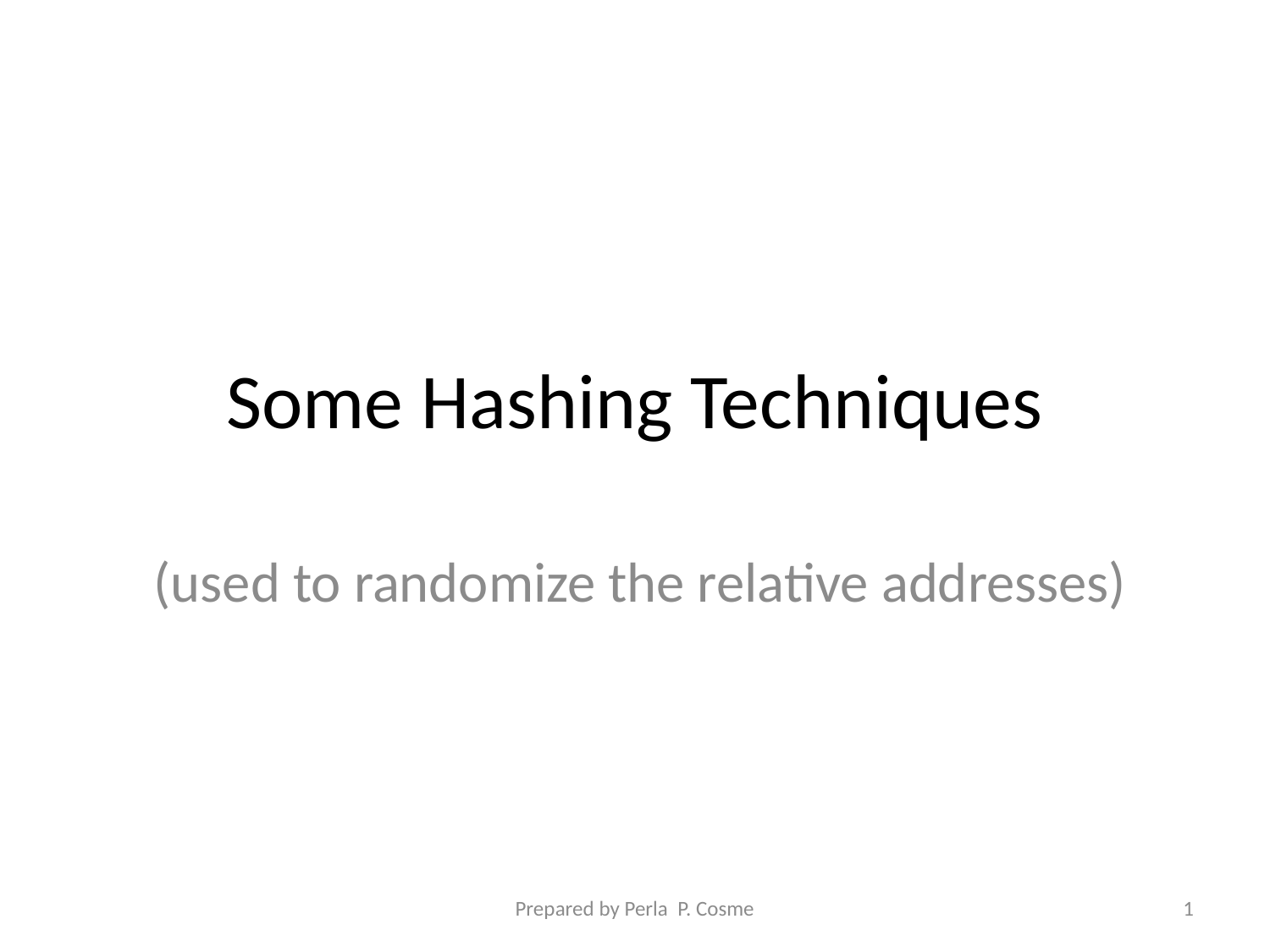

# Some Hashing Techniques
(used to randomize the relative addresses)
Prepared by Perla  P. Cosme
1